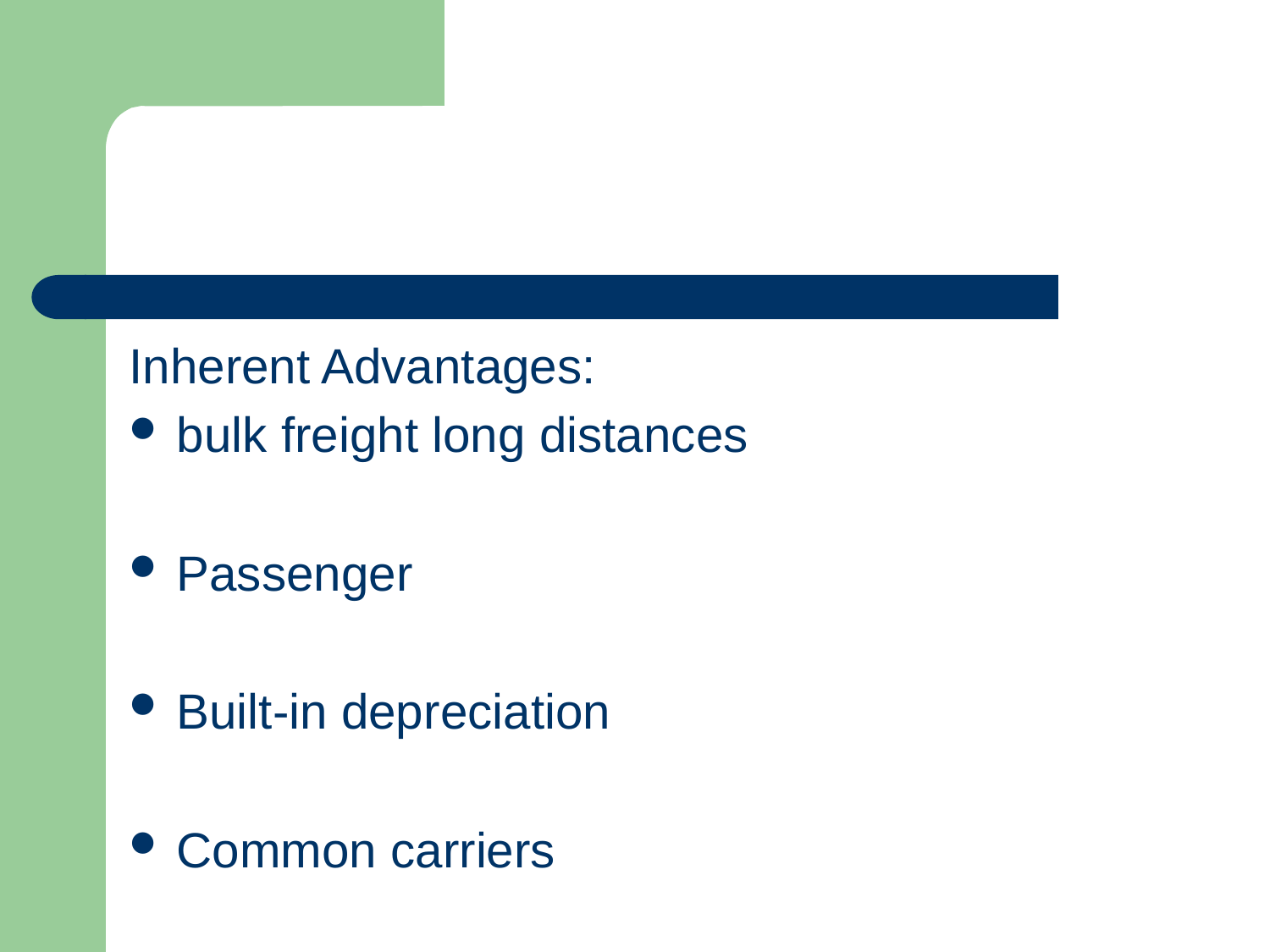

Inherent Advantages:
bulk freight long distances

Passenger

Built-in depreciation

Common carriers